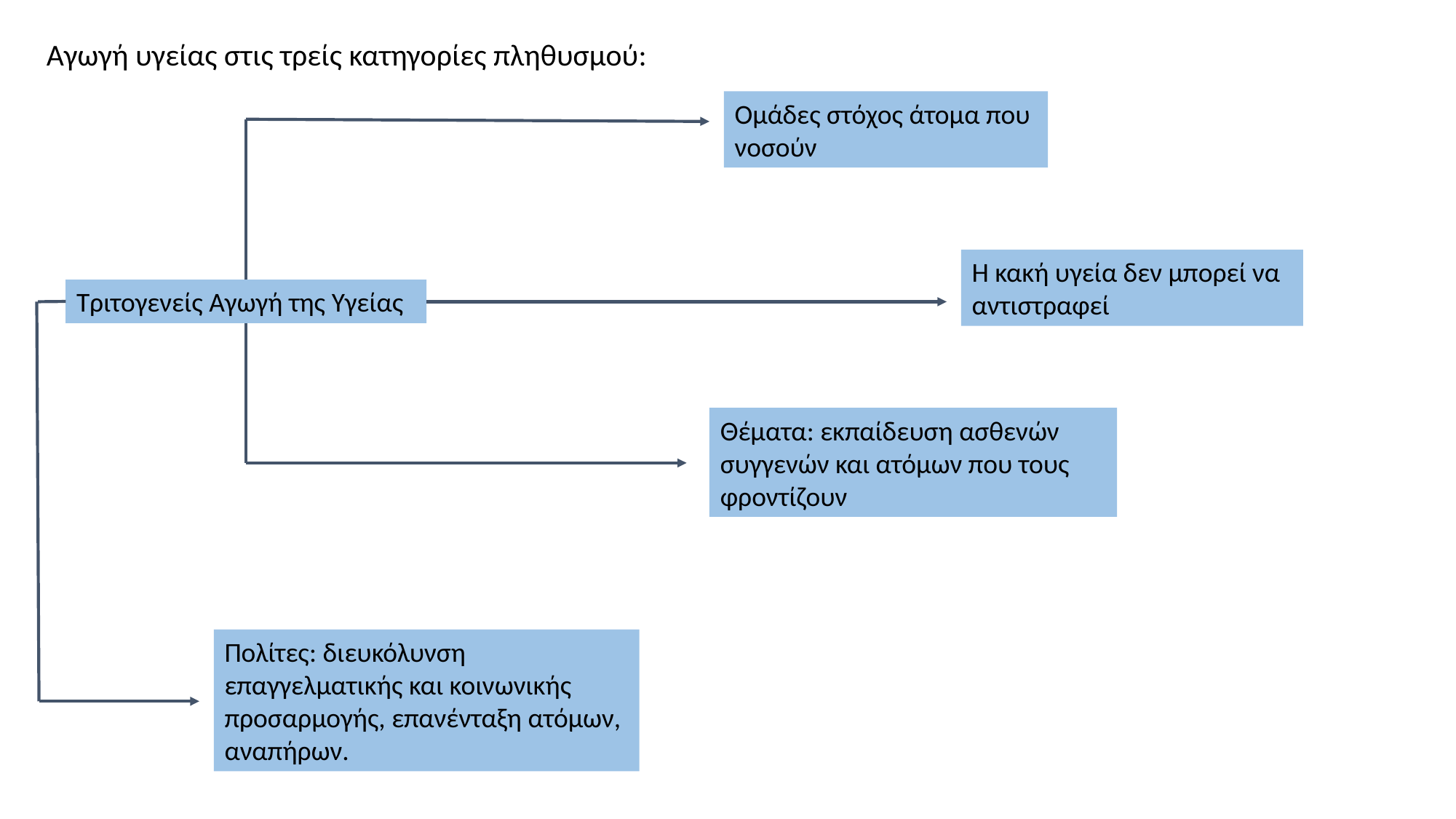

Αγωγή υγείας στις τρείς κατηγορίες πληθυσμού:
Ομάδες στόχος άτομα που νοσούν
Η κακή υγεία δεν μπορεί να αντιστραφεί
Τριτογενείς Αγωγή της Υγείας
Θέματα: εκπαίδευση ασθενών συγγενών και ατόμων που τους φροντίζουν
Πολίτες: διευκόλυνση επαγγελματικής και κοινωνικής προσαρμογής, επανένταξη ατόμων, αναπήρων.